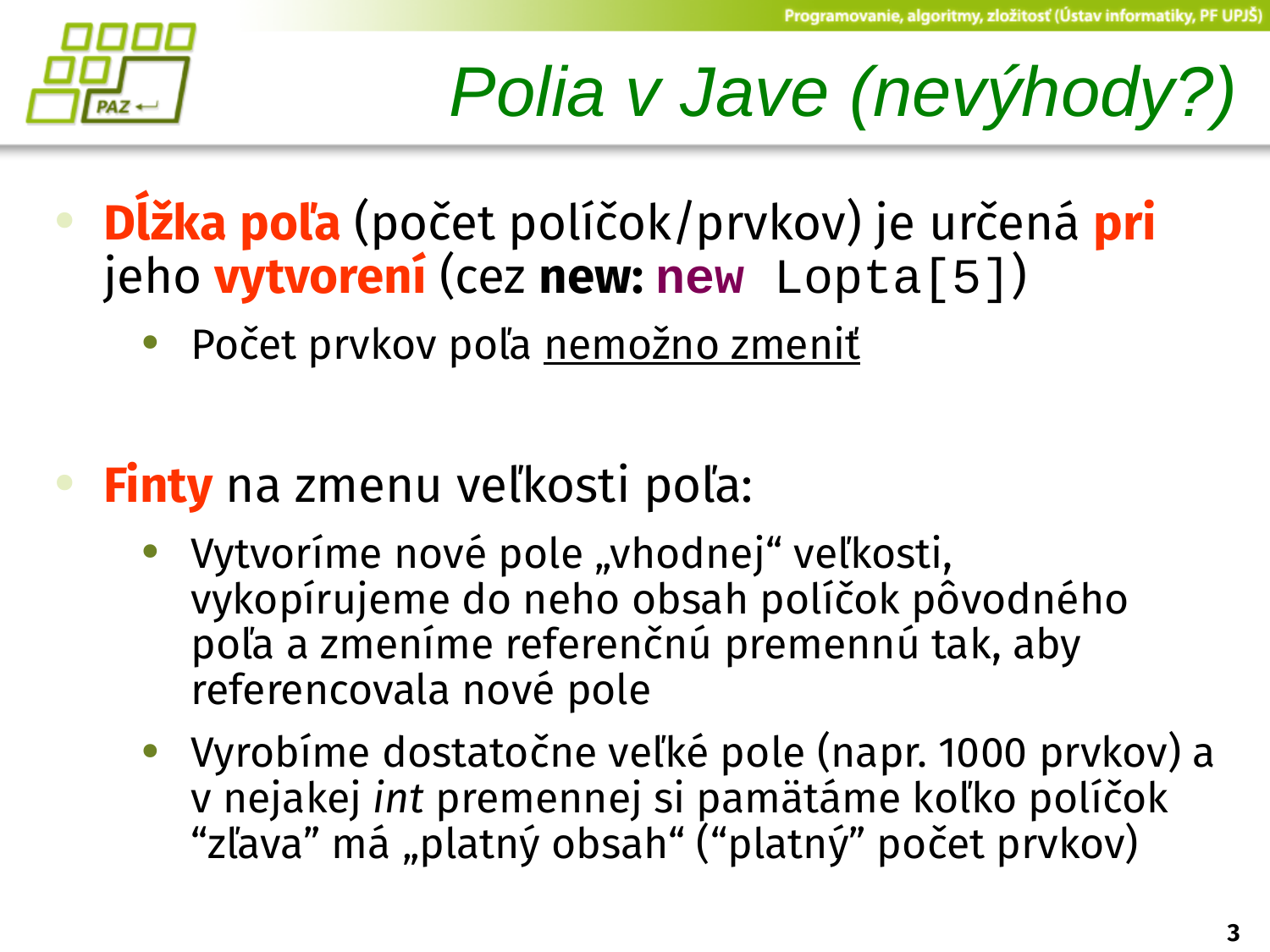

# Polia v Jave (nevýhody?)
Dĺžka poľa (počet políčok/prvkov) je určená pri jeho vytvorení (cez new: new Lopta[5])
Počet prvkov poľa nemožno zmeniť

Finty na zmenu veľkosti poľa:
Vytvoríme nové pole „vhodnej“ veľkosti, vykopírujeme do neho obsah políčok pôvodného poľa a zmeníme referenčnú premennú tak, aby referencovala nové pole
Vyrobíme dostatočne veľké pole (napr. 1000 prvkov) a v nejakej int premennej si pamätáme koľko políčok “zľava” má „platný obsah“ (“platný” počet prvkov)